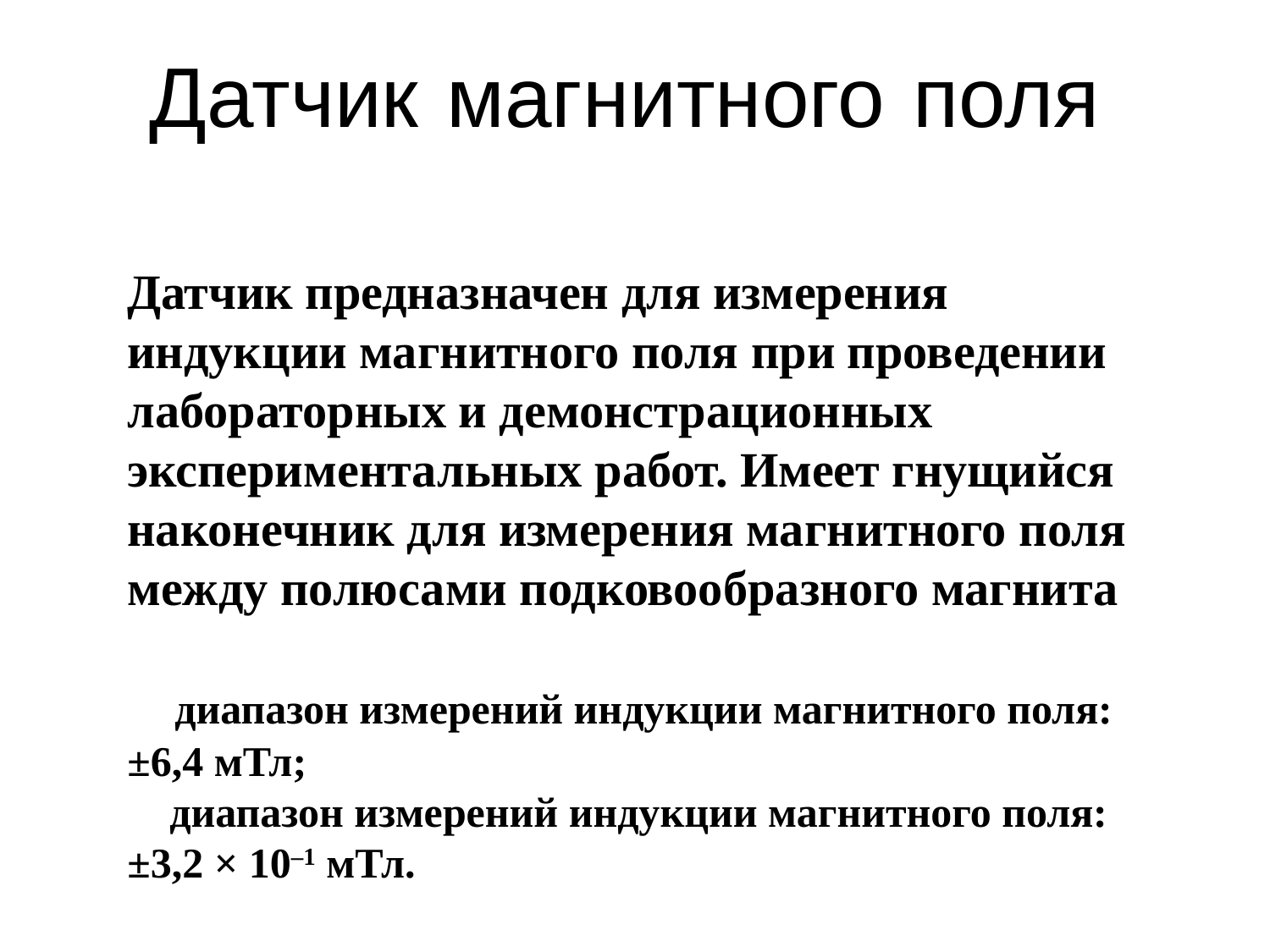

Датчик магнитного поля
Датчик предназначен для измерения индукции магнитного поля при проведении лабораторных и демонстрационных экспериментальных работ. Имеет гнущийся наконечник для измерения магнитного поля между полюсами подковообразного магнита

    диапазон измерений индукции магнитного поля: ±6,4 мТл;
    диапазон измерений индукции магнитного поля: ±3,2 × 10–1 мТл.